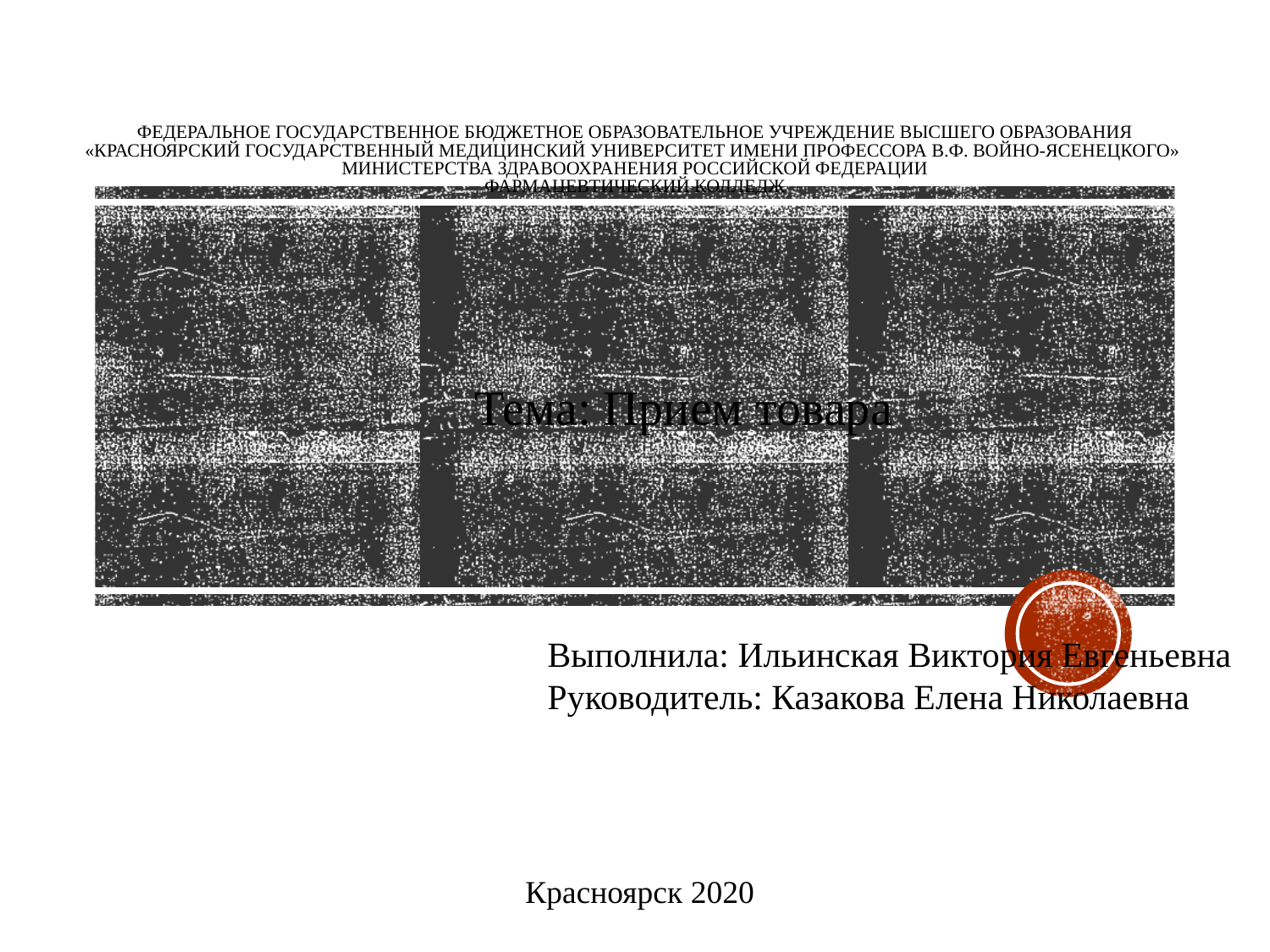

# Федеральное государственное бюджетное образовательное учреждение высшего образования «Красноярский государственный медицинский университет имени профессора В.Ф. Войно-Ясенецкого» Министерства здравоохранения Российской Федерации Фармацевтический колледж
Тема: Прием товара
Выполнила: Ильинская Виктория Евгеньевна
Руководитель: Казакова Елена Николаевна
Красноярск 2020